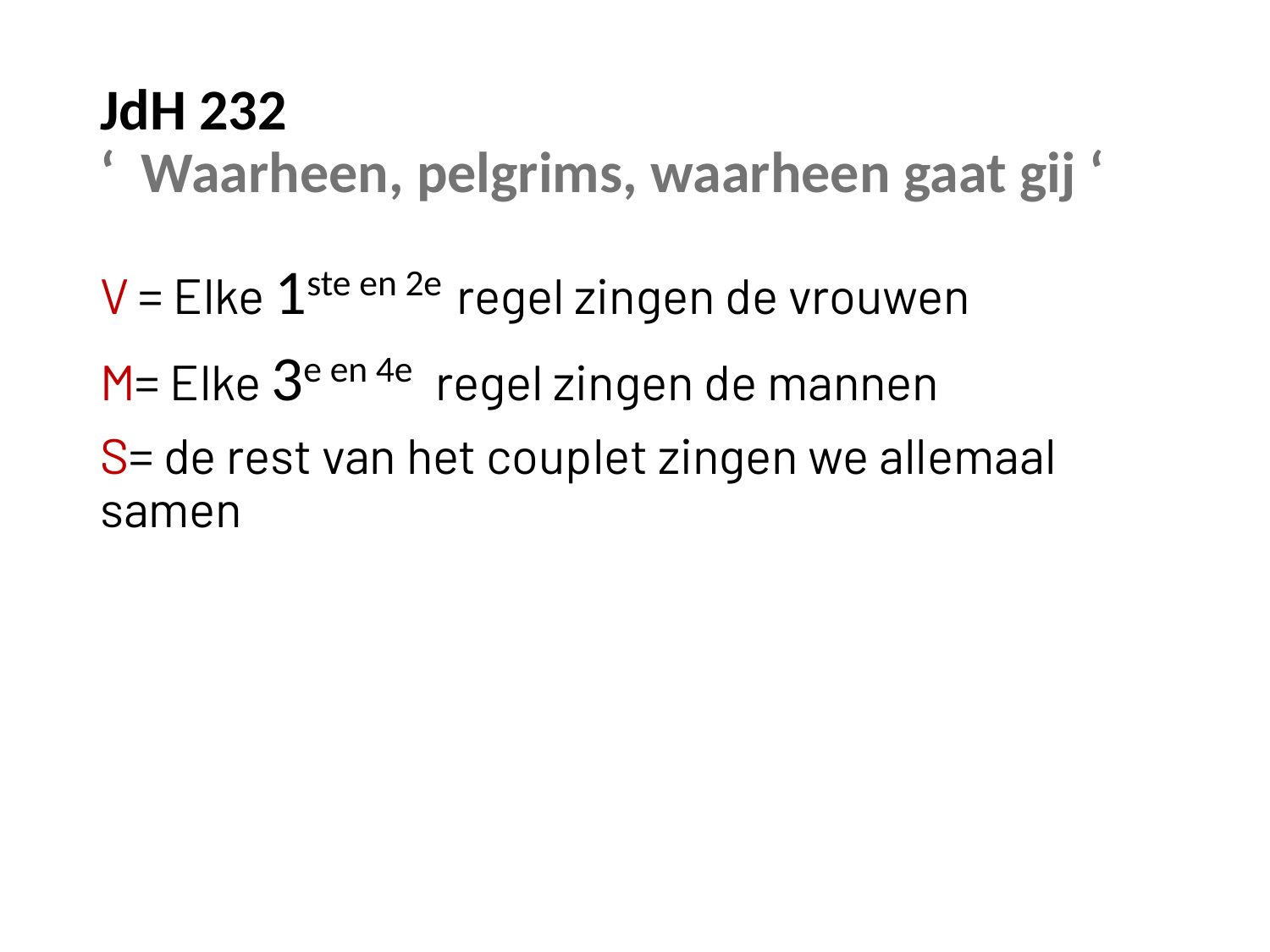

# JdH 232 ‘  Waarheen, pelgrims, waarheen gaat gij ‘
V = Elke 1ste en 2e regel zingen de vrouwen
M= Elke 3e en 4e  regel zingen de mannen
S= de rest van het couplet zingen we allemaal samen